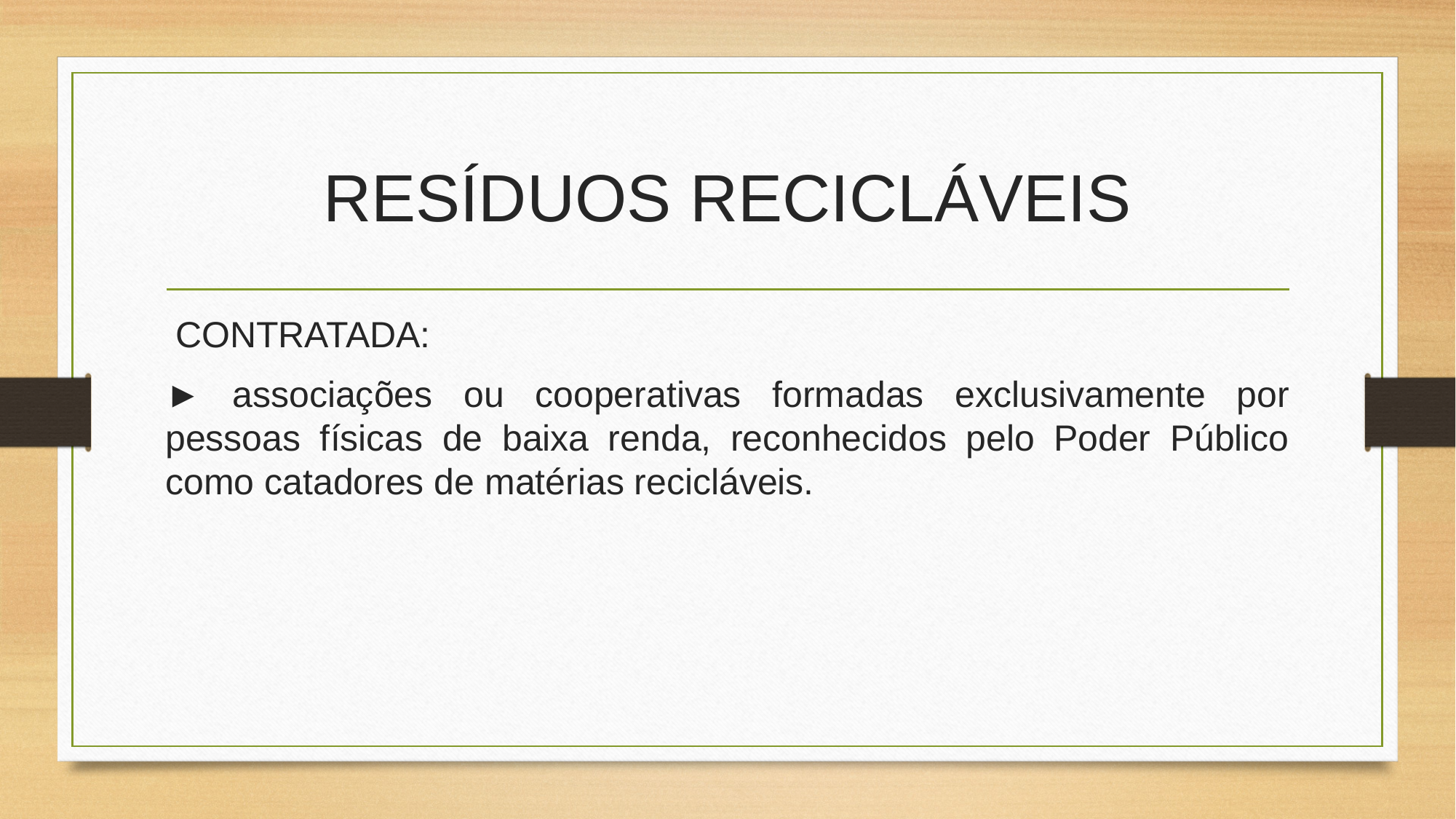

# RESÍDUOS RECICLÁVEIS
 CONTRATADA:
► associações ou cooperativas formadas exclusivamente por pessoas físicas de baixa renda, reconhecidos pelo Poder Público como catadores de matérias recicláveis.